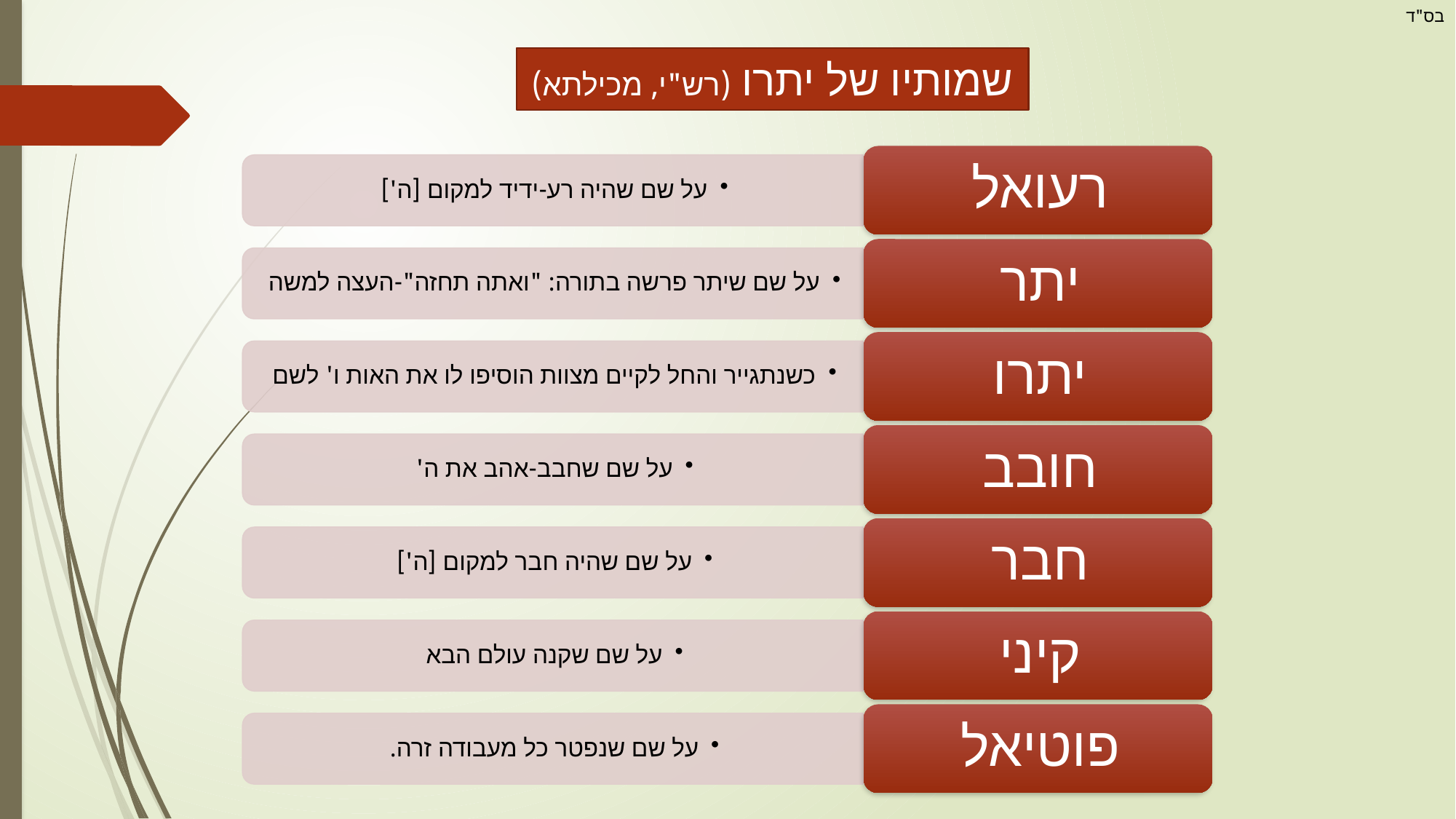

בס"ד
שמותיו של יתרו (רש"י, מכילתא)
על שם שהיה רע-ידיד למקום [ה']
רעואל
על שם שיתר פרשה בתורה: "ואתה תחזה"-העצה למשה
יתר
כשנתגייר והחל לקיים מצוות הוסיפו לו את האות ו' לשם
יתרו
על שם שחבב-אהב את ה'
חובב
על שם שהיה חבר למקום [ה']
חבר
על שם שקנה עולם הבא
קיני
על שם שנפטר כל מעבודה זרה.
פוטיאל